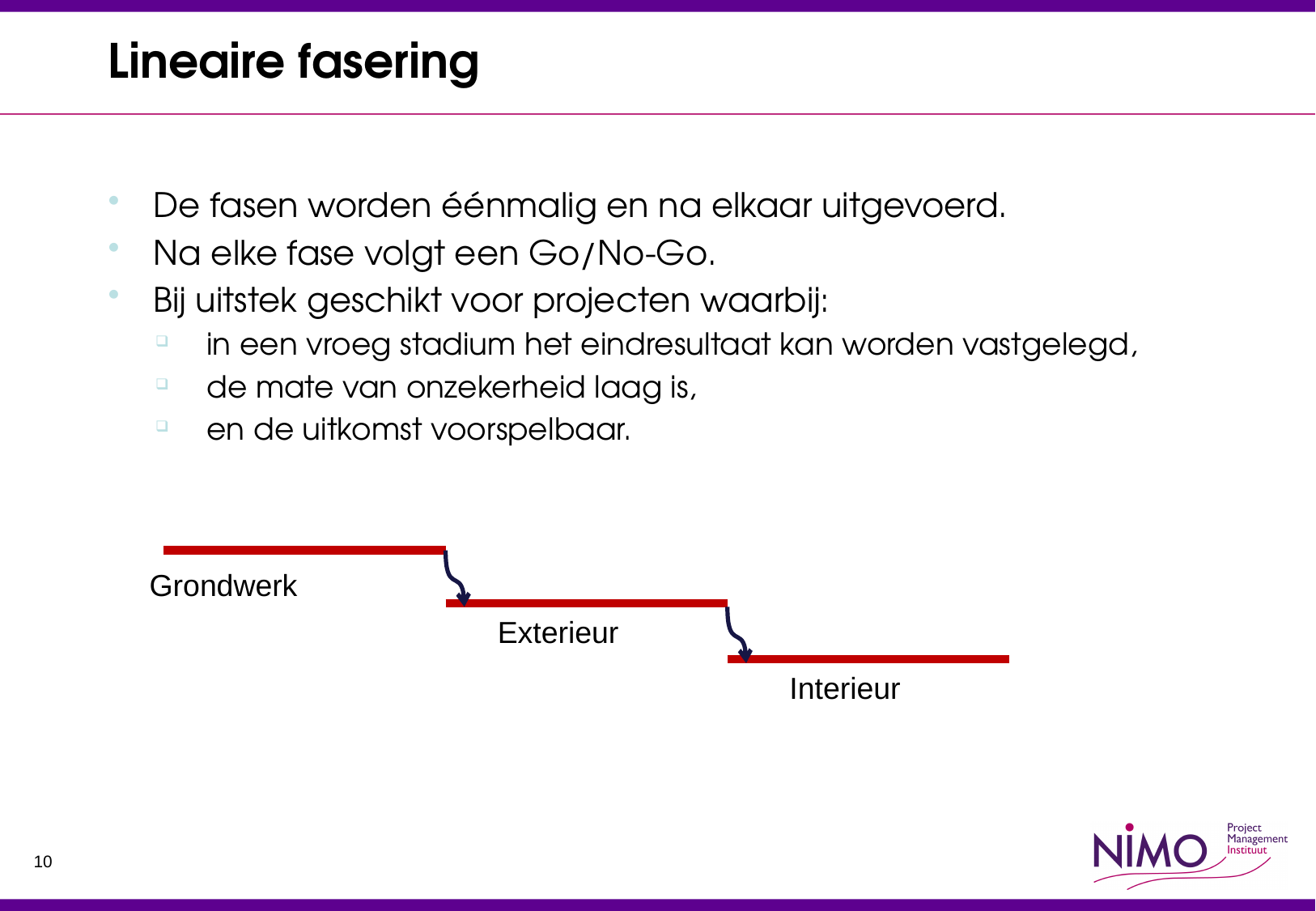

# Lineaire fasering
De fasen worden éénmalig en na elkaar uitgevoerd.
Na elke fase volgt een Go/No-Go.
Bij uitstek geschikt voor projecten waarbij:
in een vroeg stadium het eindresultaat kan worden vastgelegd,
de mate van onzekerheid laag is,
en de uitkomst voorspelbaar.

Grondwerk
Exterieur
Interieur